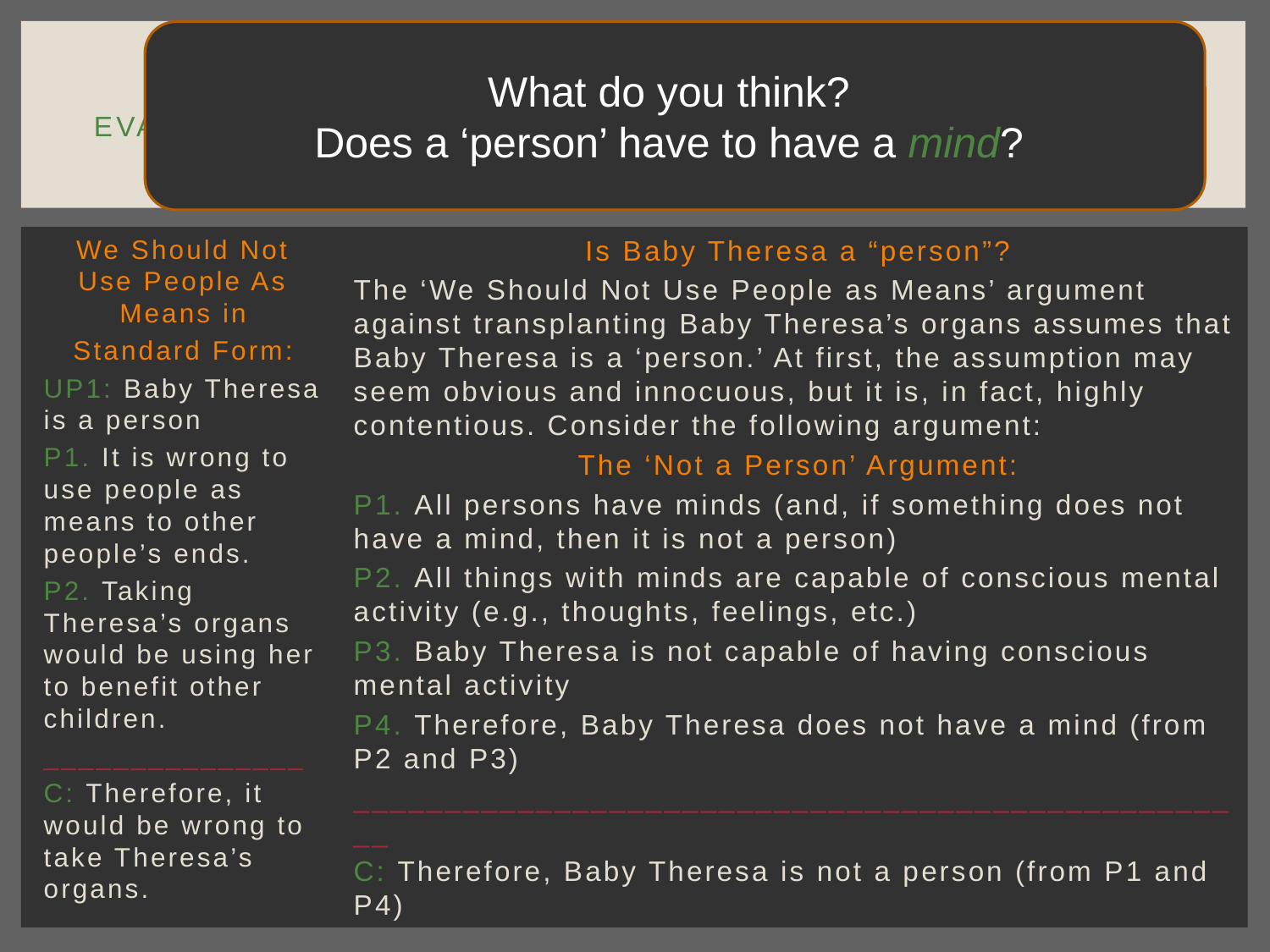

What do you think?
Does a ‘person’ have to have a mind?
# Case one: baby Theresa Evaluating argument two: we should not use people as means
We Should Not Use People As Means in
Standard Form:
UP1: Baby Theresa is a person
P1. It is wrong to use people as means to other people’s ends.
P2. Taking Theresa’s organs would be using her to benefit other children.
_______________
C: Therefore, it would be wrong to take Theresa’s organs.

Is Baby Theresa a “person”?
The ‘We Should Not Use People as Means’ argument against transplanting Baby Theresa’s organs assumes that Baby Theresa is a ‘person.’ At first, the assumption may seem obvious and innocuous, but it is, in fact, highly contentious. Consider the following argument:
The ‘Not a Person’ Argument:
P1. All persons have minds (and, if something does not have a mind, then it is not a person)
P2. All things with minds are capable of conscious mental activity (e.g., thoughts, feelings, etc.)
P3. Baby Theresa is not capable of having conscious mental activity
P4. Therefore, Baby Theresa does not have a mind (from P2 and P3)
__________________________________________________
C: Therefore, Baby Theresa is not a person (from P1 and P4)